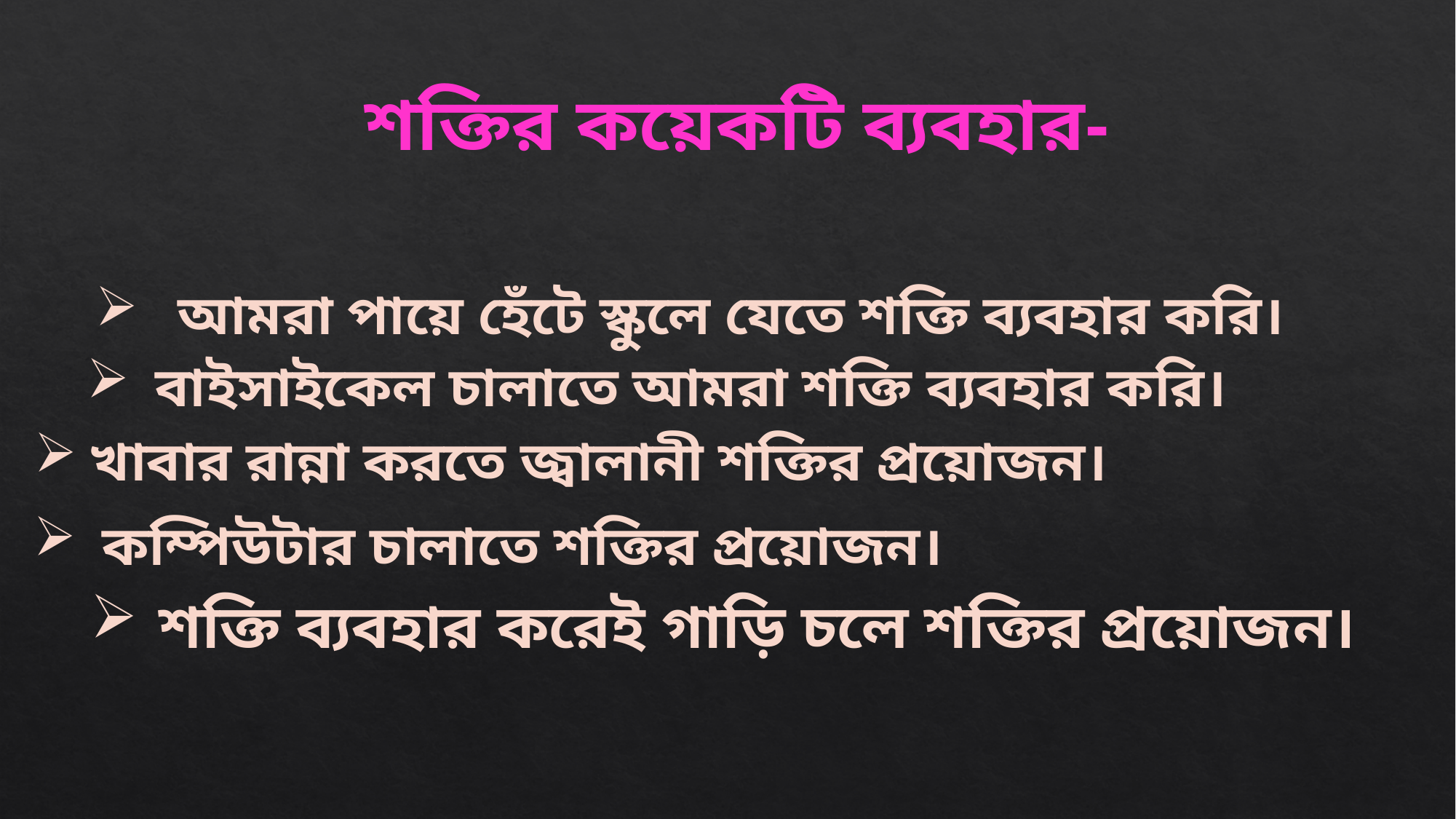

শক্তির কয়েকটি ব্যবহার-
 আমরা পায়ে হেঁটে স্কুলে যেতে শক্তি ব্যবহার করি।
বাইসাইকেল চালাতে আমরা শক্তি ব্যবহার করি।
খাবার রান্না করতে জ্বালানী শক্তির প্রয়োজন।
 কম্পিউটার চালাতে শক্তির প্রয়োজন।
শক্তি ব্যবহার করেই গাড়ি চলে শক্তির প্রয়োজন।